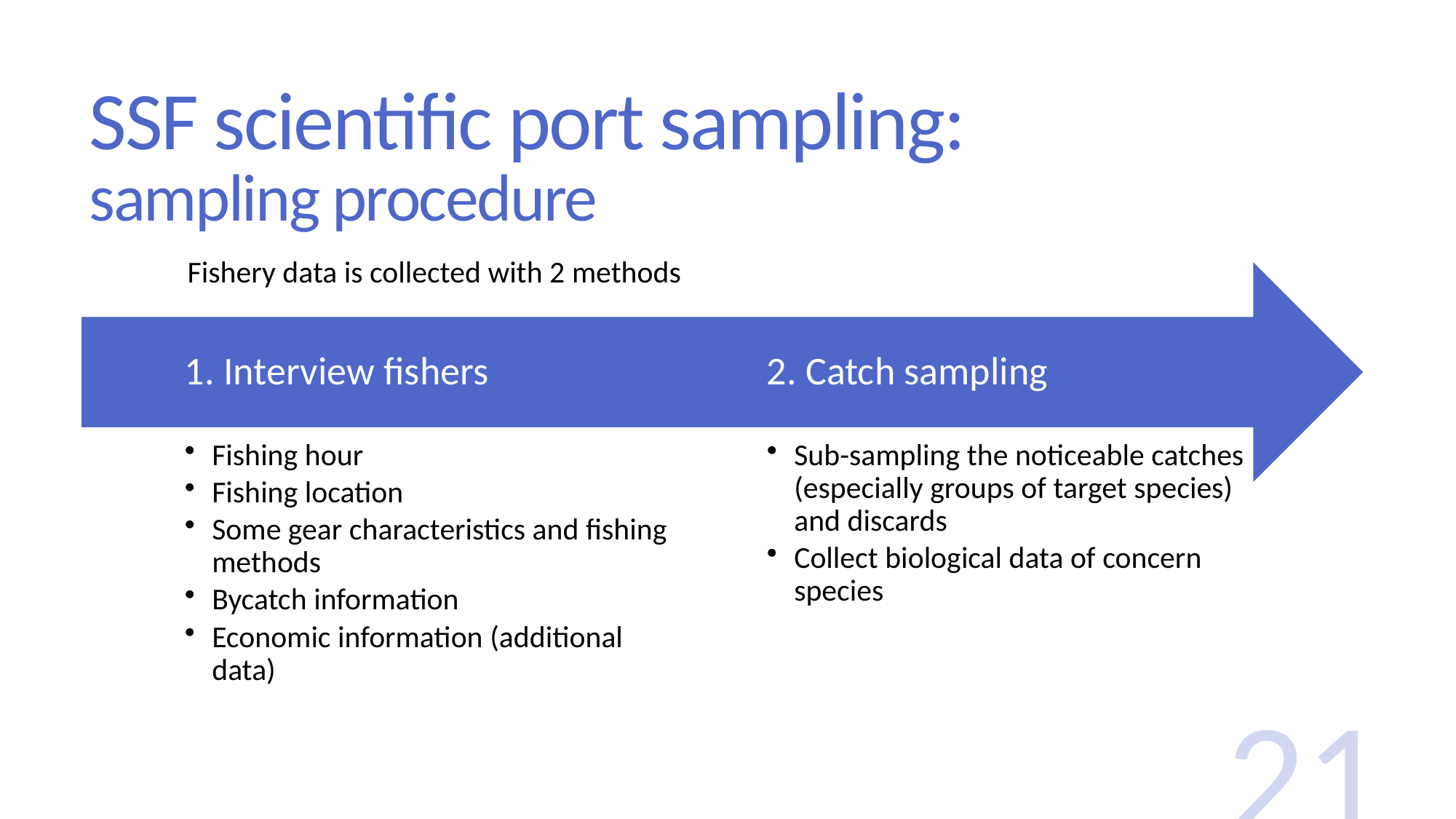

# SSF scientific port sampling: sampling procedure
Fishery data is collected with 2 methods
Sub-sampling the noticeable catches (especially groups of target species) and discards
Collect biological data of concern species
2. Catch sampling
Fishing hour
Fishing location
Some gear characteristics and fishing methods
Bycatch information
Economic information (additional data)
1. Interview fishers
21